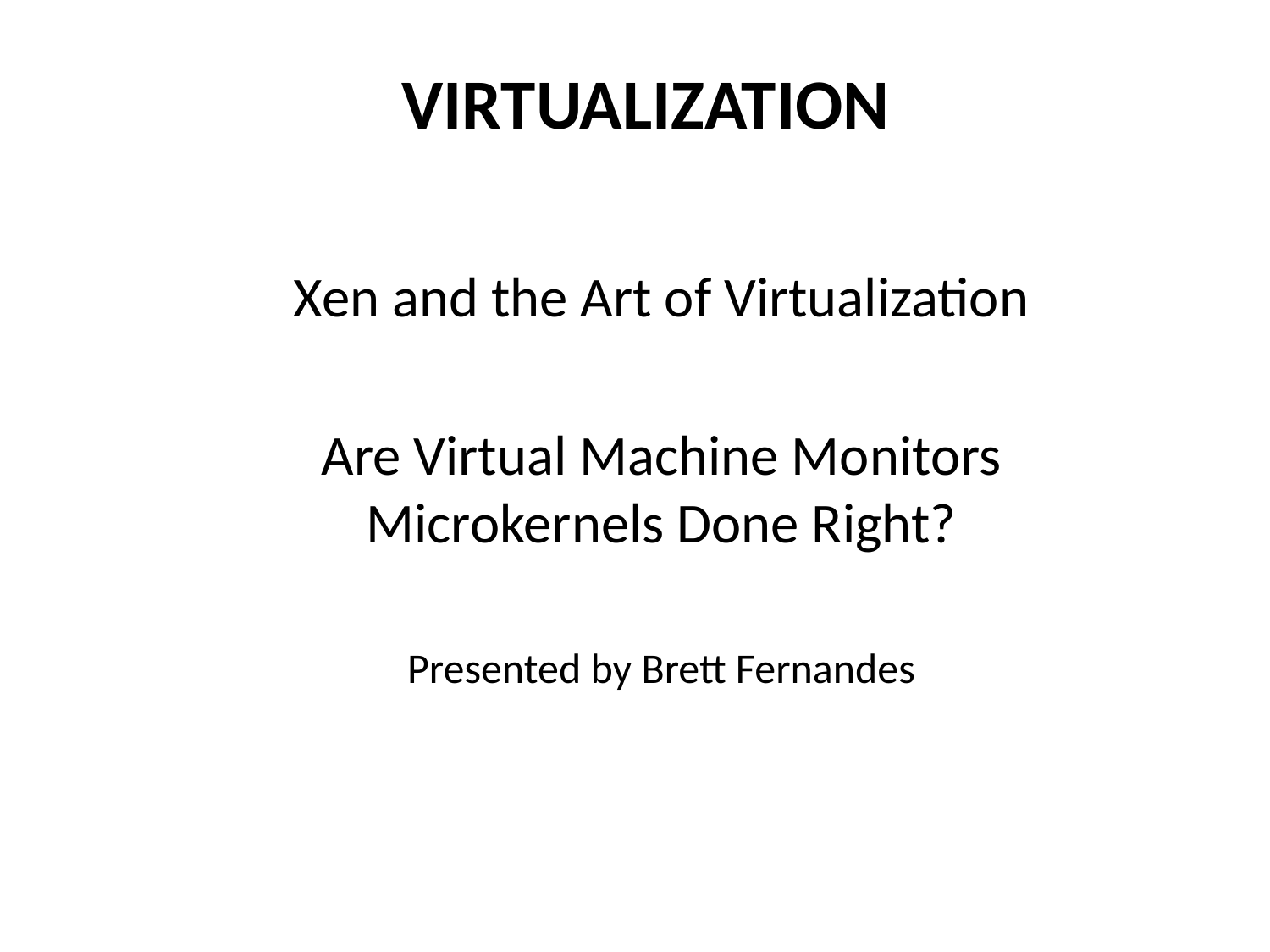

# VIRTUALIZATION
Xen and the Art of Virtualization

Are Virtual Machine Monitors Microkernels Done Right?

Presented by Brett Fernandes